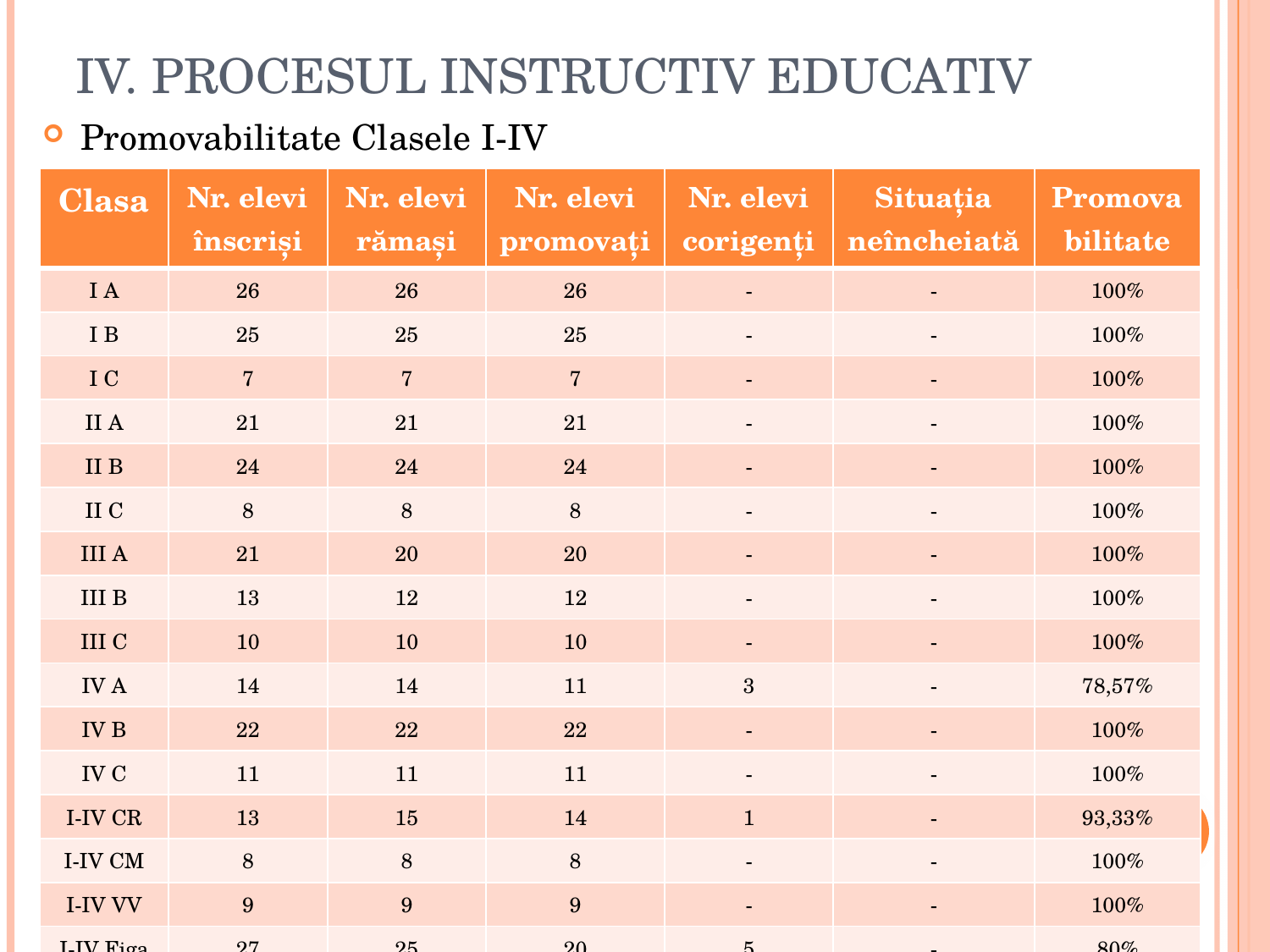

# IV. procesul instructiv educativ
Promovabilitate Clasele I-IV

| Clasa | Nr. elevi înscriși | Nr. elevi rămași | Nr. elevi promovați | Nr. elevi corigenți | Situația neîncheiată | Promovabilitate |
| --- | --- | --- | --- | --- | --- | --- |
| I A | 26 | 26 | 26 | - | - | 100% |
| I B | 25 | 25 | 25 | - | - | 100% |
| I C | 7 | 7 | 7 | - | - | 100% |
| II A | 21 | 21 | 21 | - | - | 100% |
| II B | 24 | 24 | 24 | - | - | 100% |
| II C | 8 | 8 | 8 | - | - | 100% |
| III A | 21 | 20 | 20 | - | - | 100% |
| III B | 13 | 12 | 12 | - | - | 100% |
| III C | 10 | 10 | 10 | - | - | 100% |
| IV A | 14 | 14 | 11 | 3 | - | 78,57% |
| IV B | 22 | 22 | 22 | - | - | 100% |
| IV C | 11 | 11 | 11 | - | - | 100% |
| I-IV CR | 13 | 15 | 14 | 1 | - | 93,33% |
| I-IV CM | 8 | 8 | 8 | - | - | 100% |
| I-IV VV | 9 | 9 | 9 | - | - | 100% |
| I-IV Figa | 27 | 25 | 20 | 5 | - | 80% |